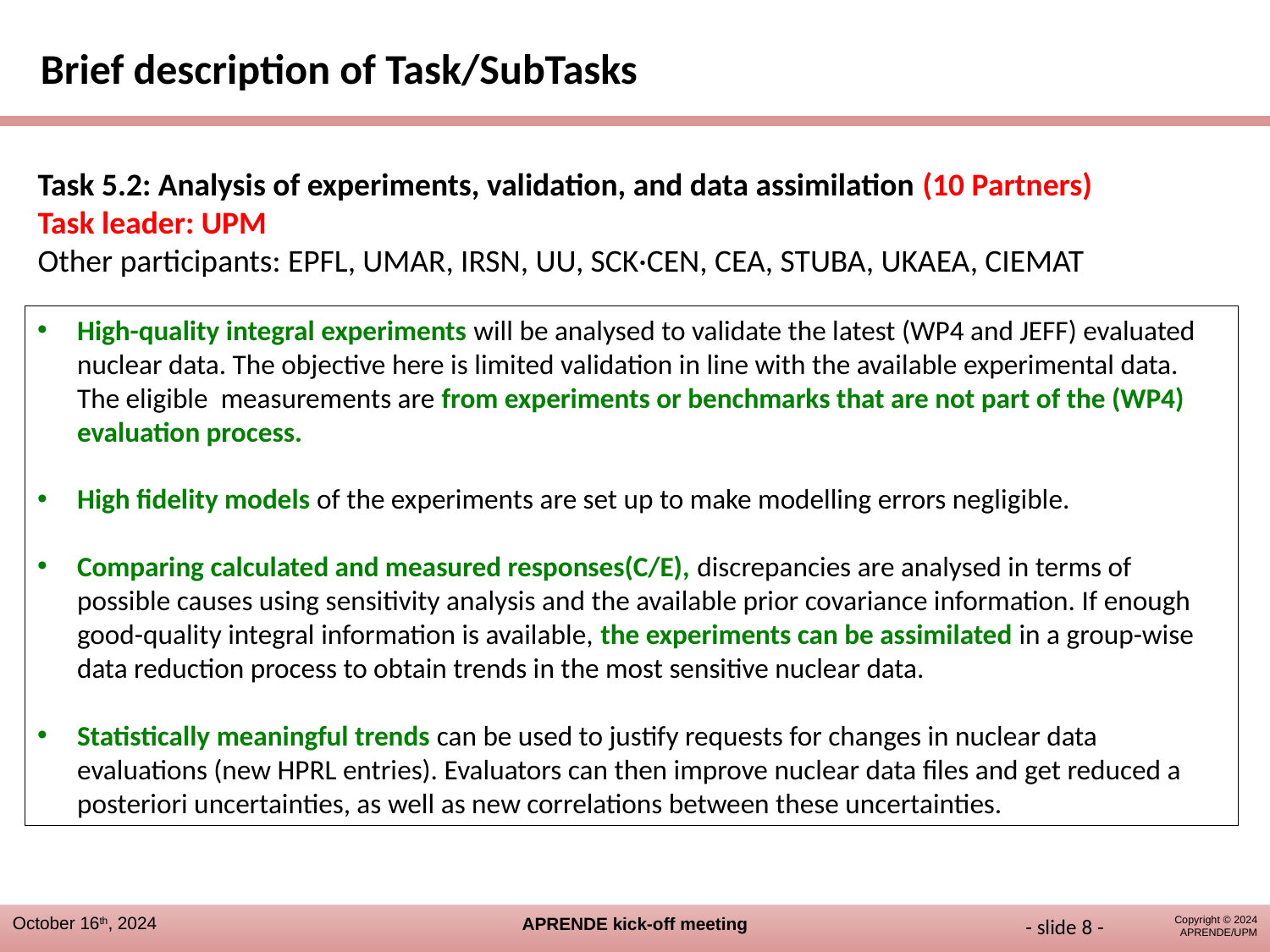

Brief description of Task/SubTasks
Task 5.2: Analysis of experiments, validation, and data assimilation (10 Partners)
Task leader: UPM
Other participants: EPFL, UMAR, IRSN, UU, SCK·CEN, CEA, STUBA, UKAEA, CIEMAT
High-quality integral experiments will be analysed to validate the latest (WP4 and JEFF) evaluated nuclear data. The objective here is limited validation in line with the available experimental data. The eligible  measurements are from experiments or benchmarks that are not part of the (WP4) evaluation process.

High fidelity models of the experiments are set up to make modelling errors negligible.

Comparing calculated and measured responses(C/E), discrepancies are analysed in terms of possible causes using sensitivity analysis and the available prior covariance information. If enough good-quality integral information is available, the experiments can be assimilated in a group-wise data reduction process to obtain trends in the most sensitive nuclear data.

Statistically meaningful trends can be used to justify requests for changes in nuclear data evaluations (new HPRL entries). Evaluators can then improve nuclear data files and get reduced a posteriori uncertainties, as well as new correlations between these uncertainties.
- slide 8 -